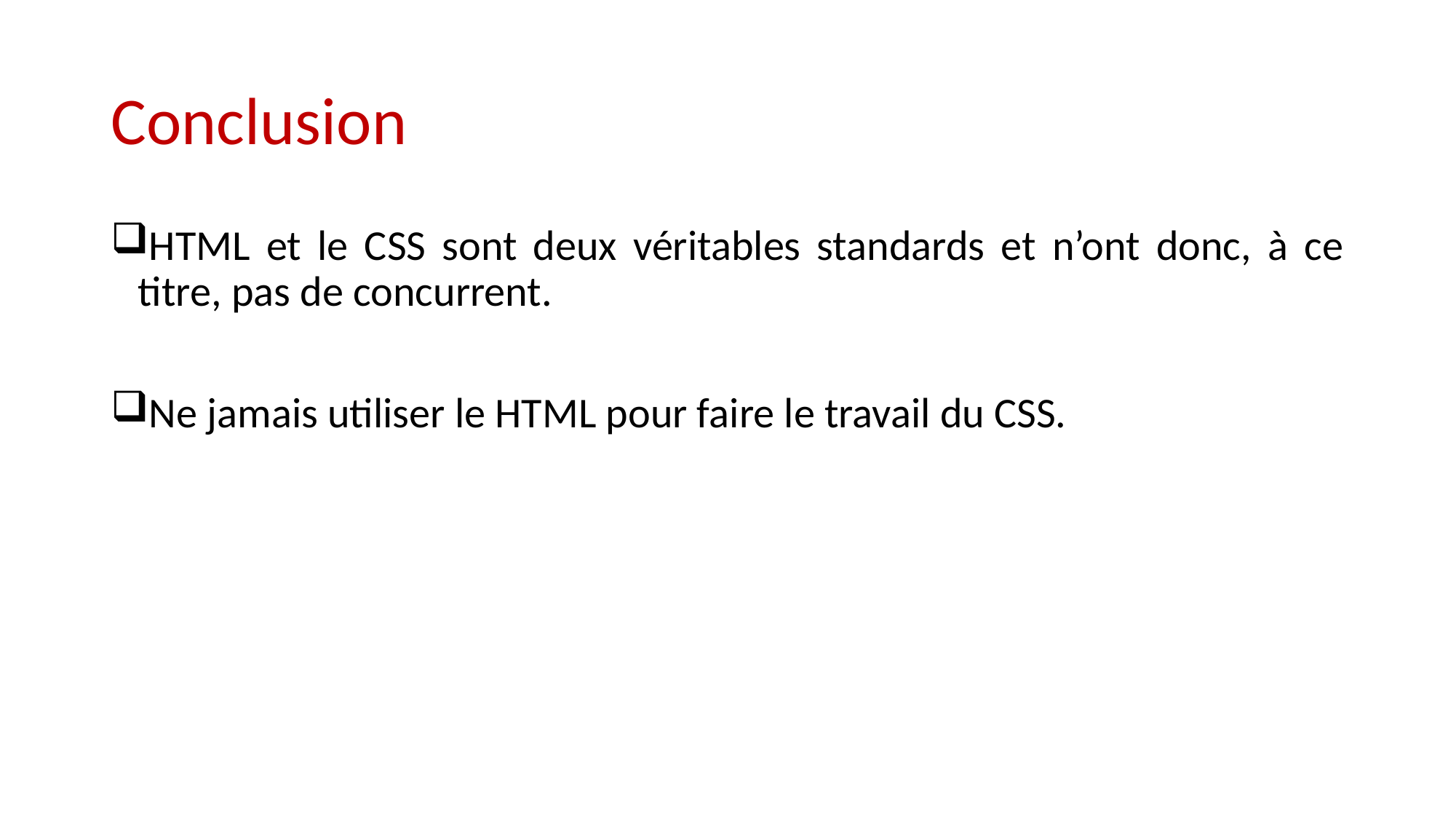

# Conclusion
HTML et le CSS sont deux véritables standards et n’ont donc, à ce titre, pas de concurrent.

Ne jamais utiliser le HTML pour faire le travail du CSS.